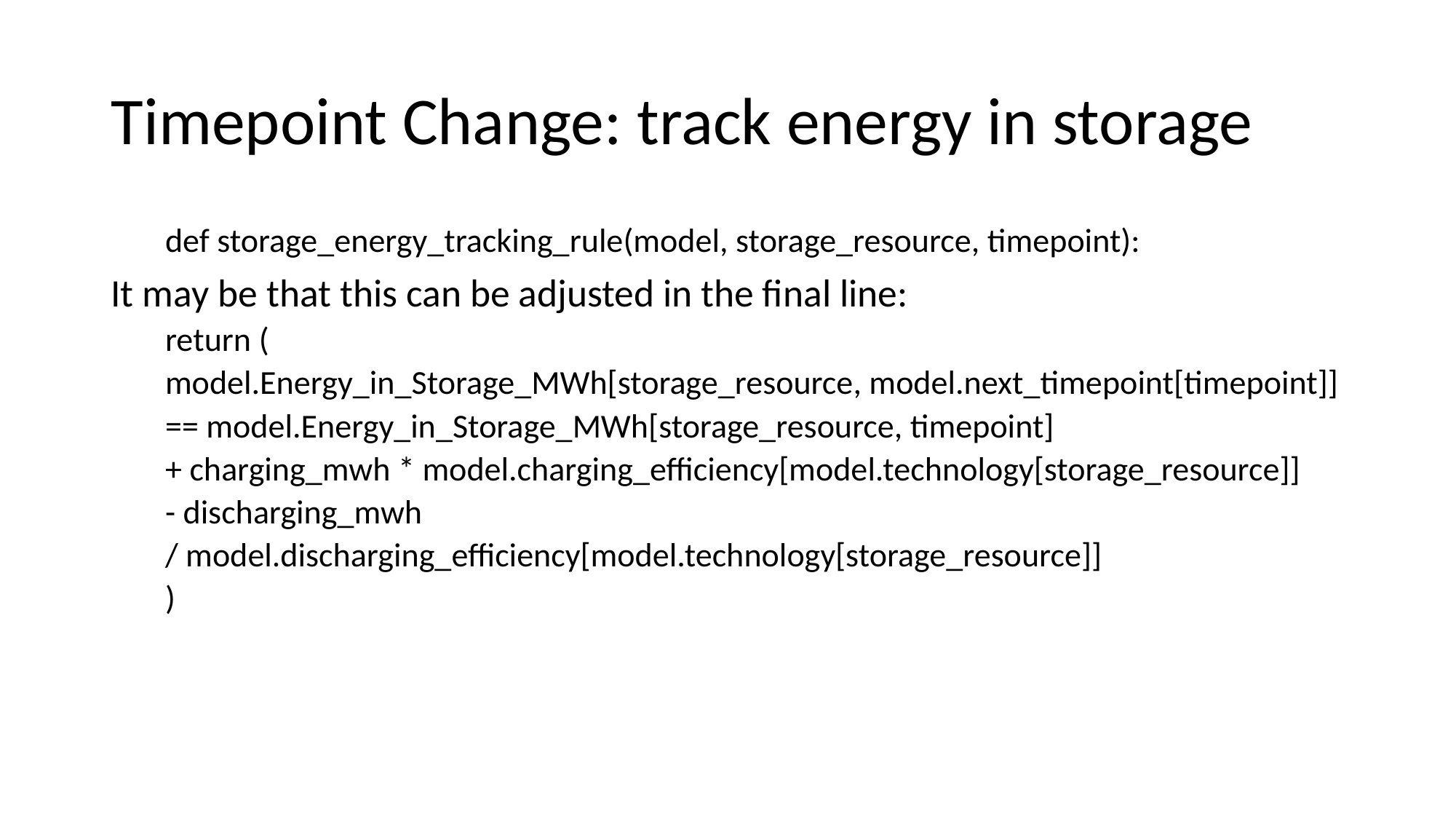

# Timepoint Change: track energy in storage
def storage_energy_tracking_rule(model, storage_resource, timepoint):
It may be that this can be adjusted in the final line:
return (
model.Energy_in_Storage_MWh[storage_resource, model.next_timepoint[timepoint]]
== model.Energy_in_Storage_MWh[storage_resource, timepoint]
+ charging_mwh * model.charging_efficiency[model.technology[storage_resource]]
- discharging_mwh
/ model.discharging_efficiency[model.technology[storage_resource]]
)